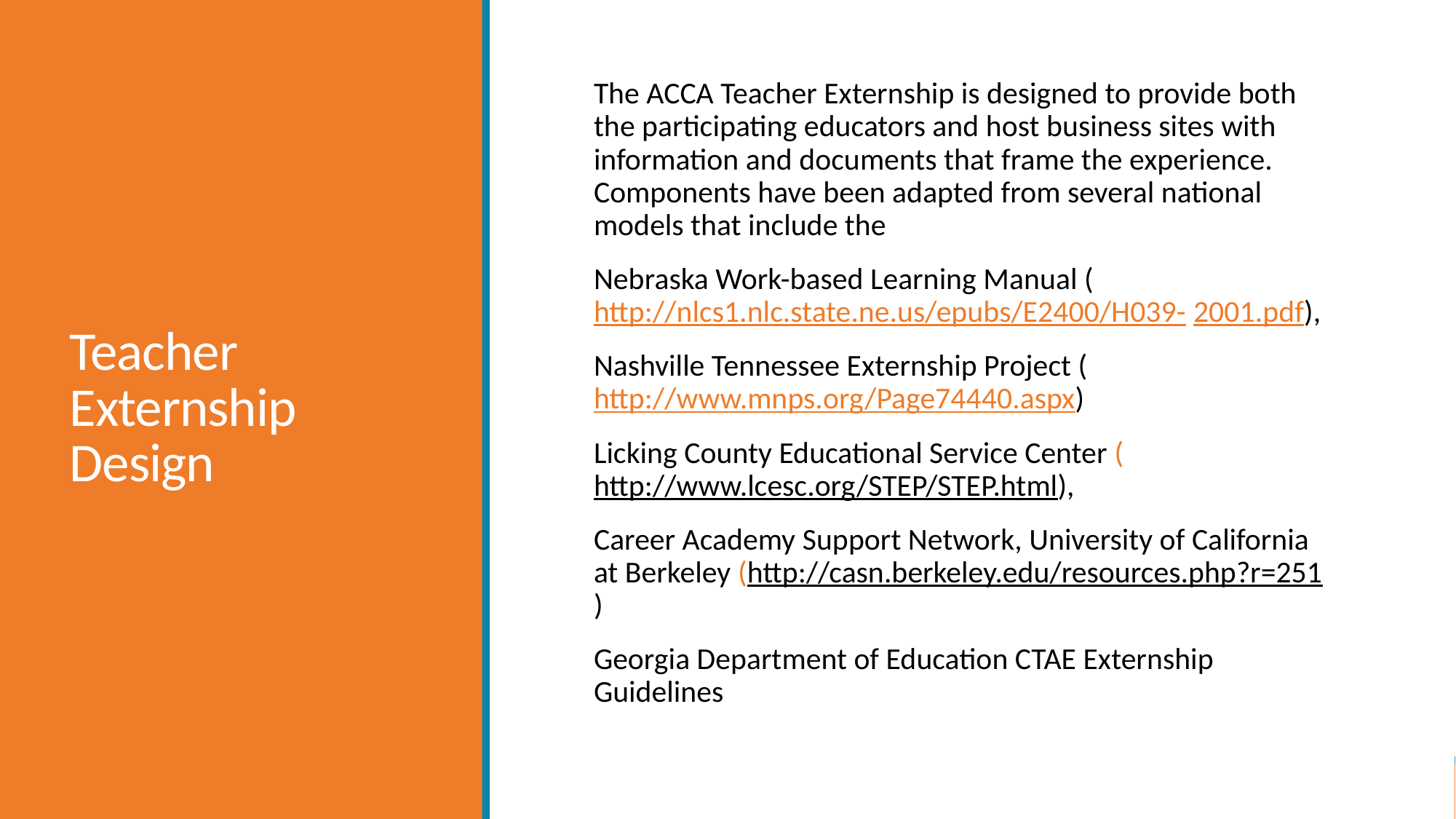

# Teacher Externship Design
The ACCA Teacher Externship is designed to provide both the participating educators and host business sites with information and documents that frame the experience. Components have been adapted from several national models that include the
Nebraska Work-based Learning Manual (http://nlcs1.nlc.state.ne.us/epubs/E2400/H039- 2001.pdf),
Nashville Tennessee Externship Project (http://www.mnps.org/Page74440.aspx)
Licking County Educational Service Center (http://www.lcesc.org/STEP/STEP.html),
Career Academy Support Network, University of California at Berkeley (http://casn.berkeley.edu/resources.php?r=251)
Georgia Department of Education CTAE Externship Guidelines